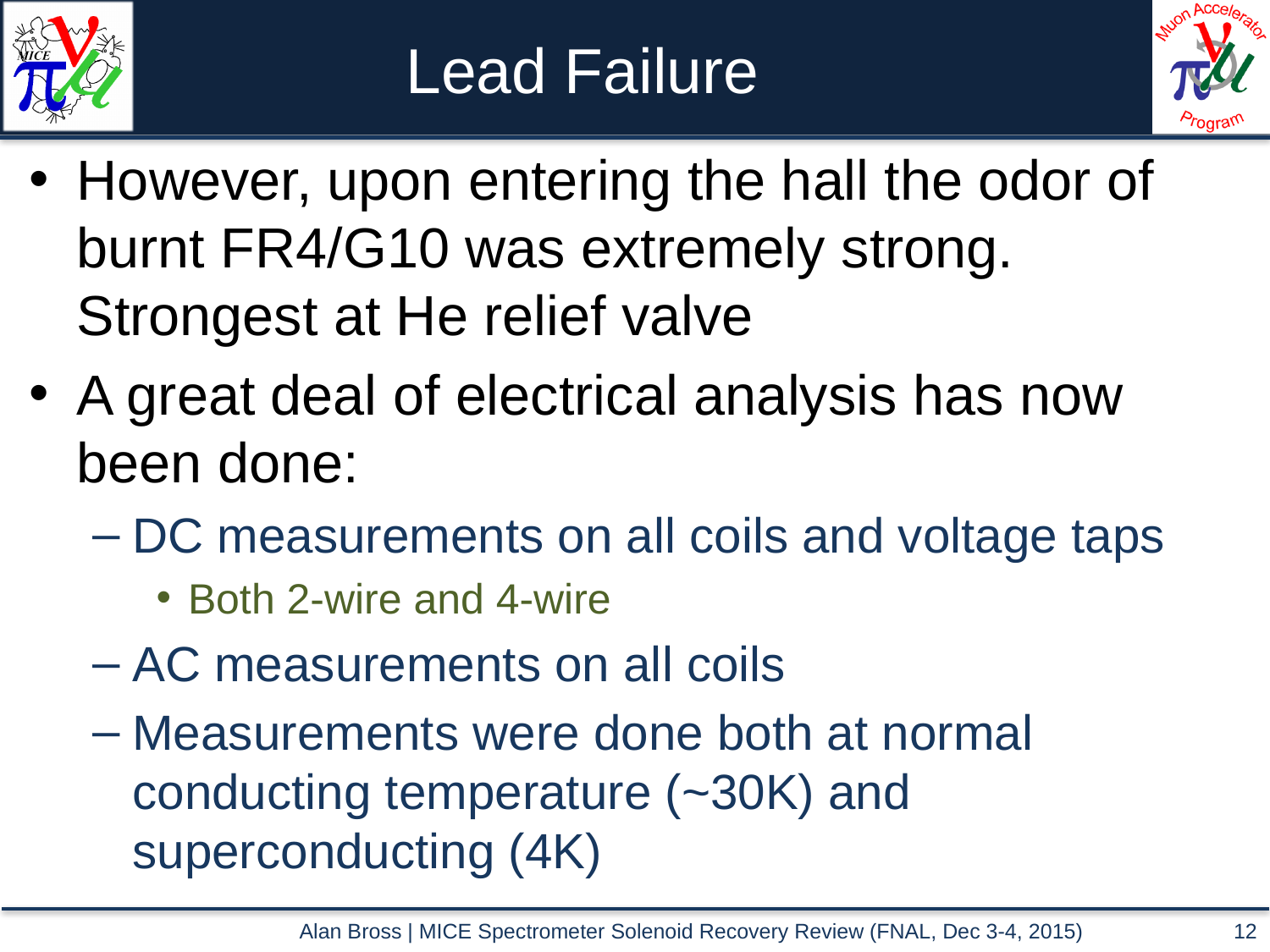

# Lead Failure
However, upon entering the hall the odor of burnt FR4/G10 was extremely strong.  Strongest at He relief valve
A great deal of electrical analysis has now been done:
DC measurements on all coils and voltage taps
Both 2-wire and 4-wire
AC measurements on all coils
Measurements were done both at normal conducting temperature (~30K) and superconducting (4K)
Alan Bross | MICE Spectrometer Solenoid Recovery Review (FNAL, Dec 3-4, 2015)
12